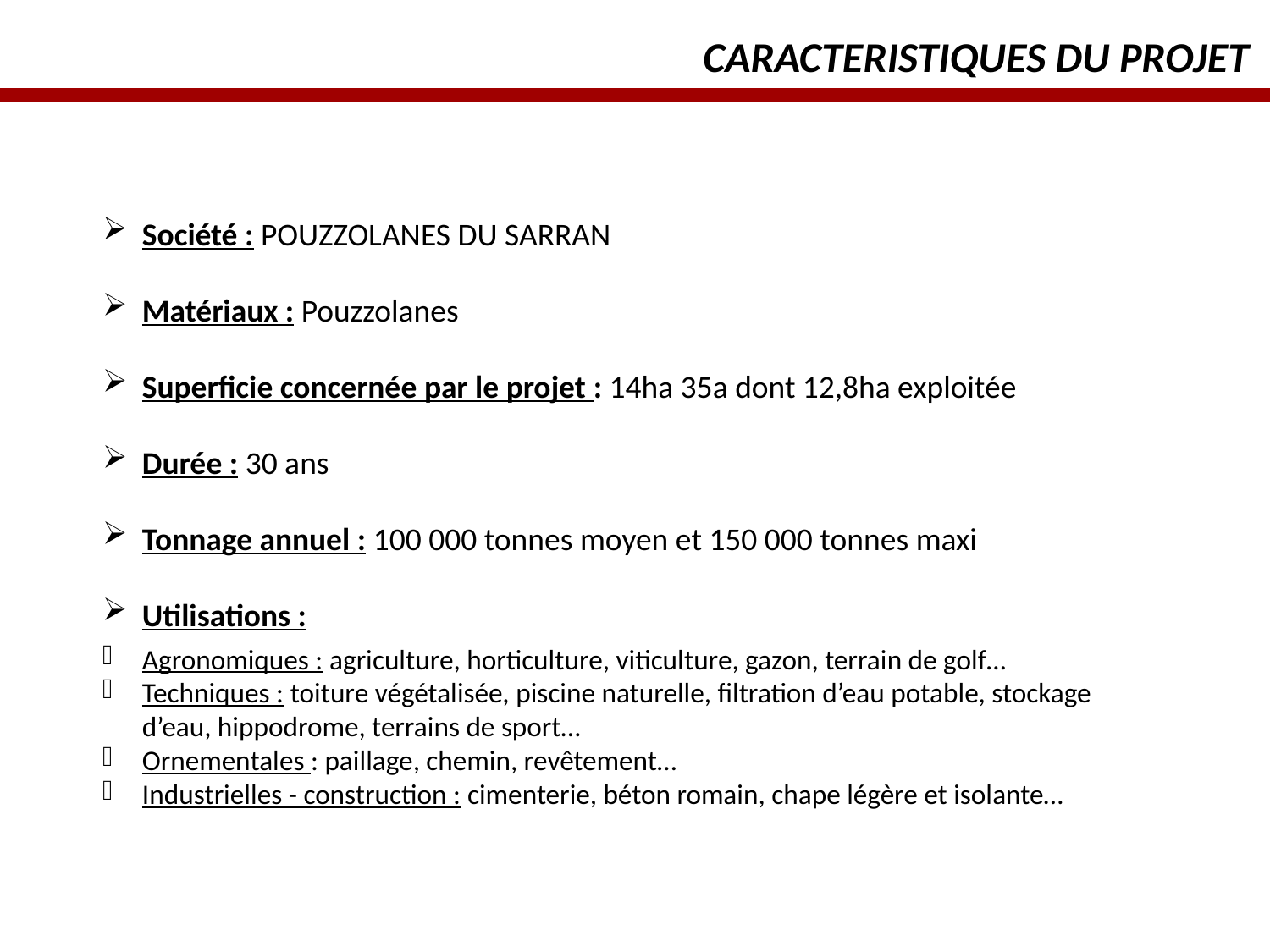

CARACTERISTIQUES DU PROJET

Société : POUZZOLANES DU SARRAN

Matériaux : Pouzzolanes

Superficie concernée par le projet : 14ha 35a dont 12,8ha exploitée

Durée : 30 ans

Tonnage annuel : 100 000 tonnes moyen et 150 000 tonnes maxi

Utilisations :

Agronomiques : agriculture, horticulture, viticulture, gazon, terrain de golf…
Techniques : toiture végétalisée, piscine naturelle, filtration d’eau potable, stockage d’eau, hippodrome, terrains de sport…
Ornementales : paillage, chemin, revêtement…
Industrielles - construction : cimenterie, béton romain, chape légère et isolante…